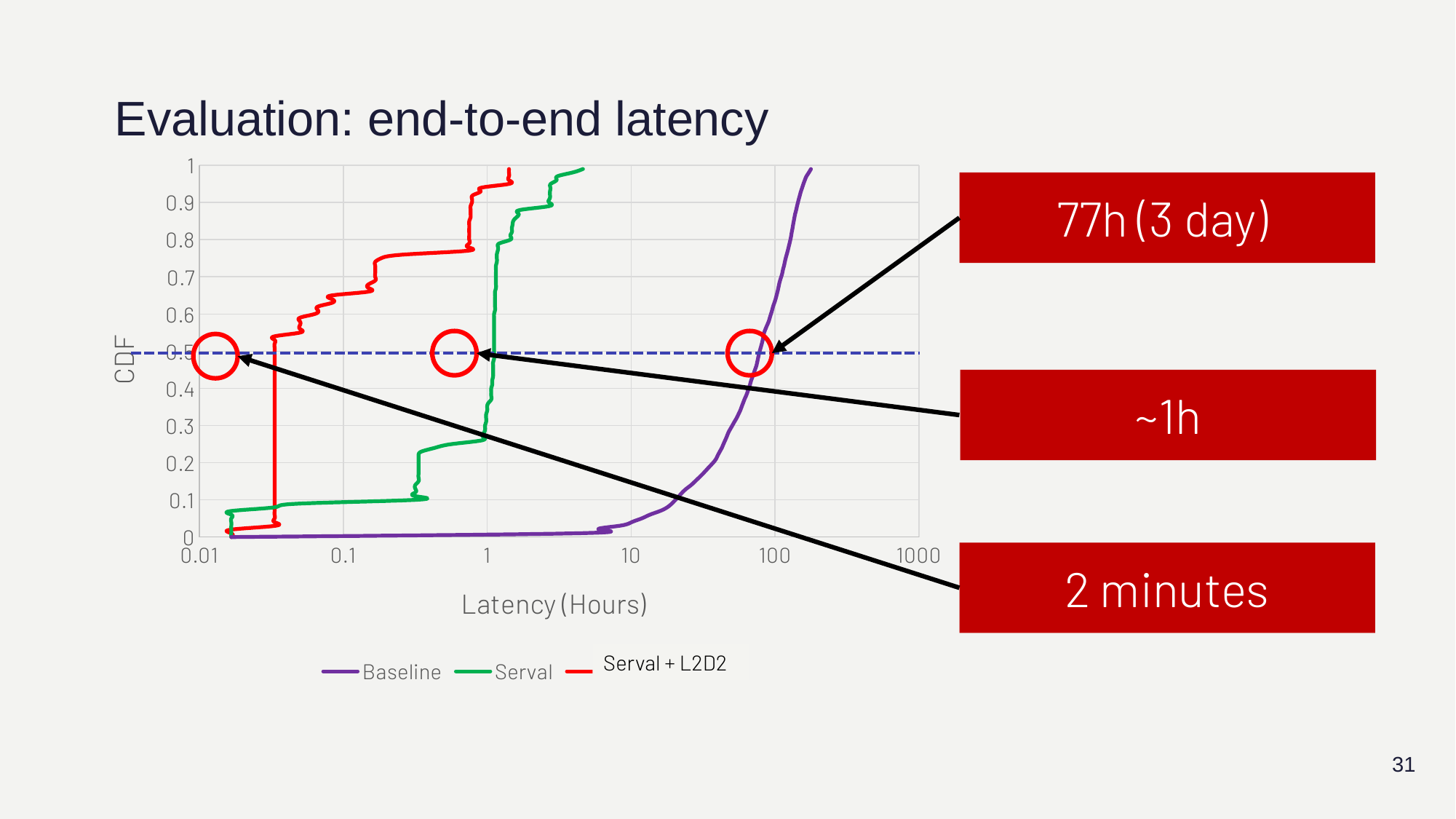

# Evaluation: end-to-end latency

### Chart

| Category |  |  |  |
|---|---|---|---|
77h (3 day)

~1h
2 minutes
Serval + L2D2
31